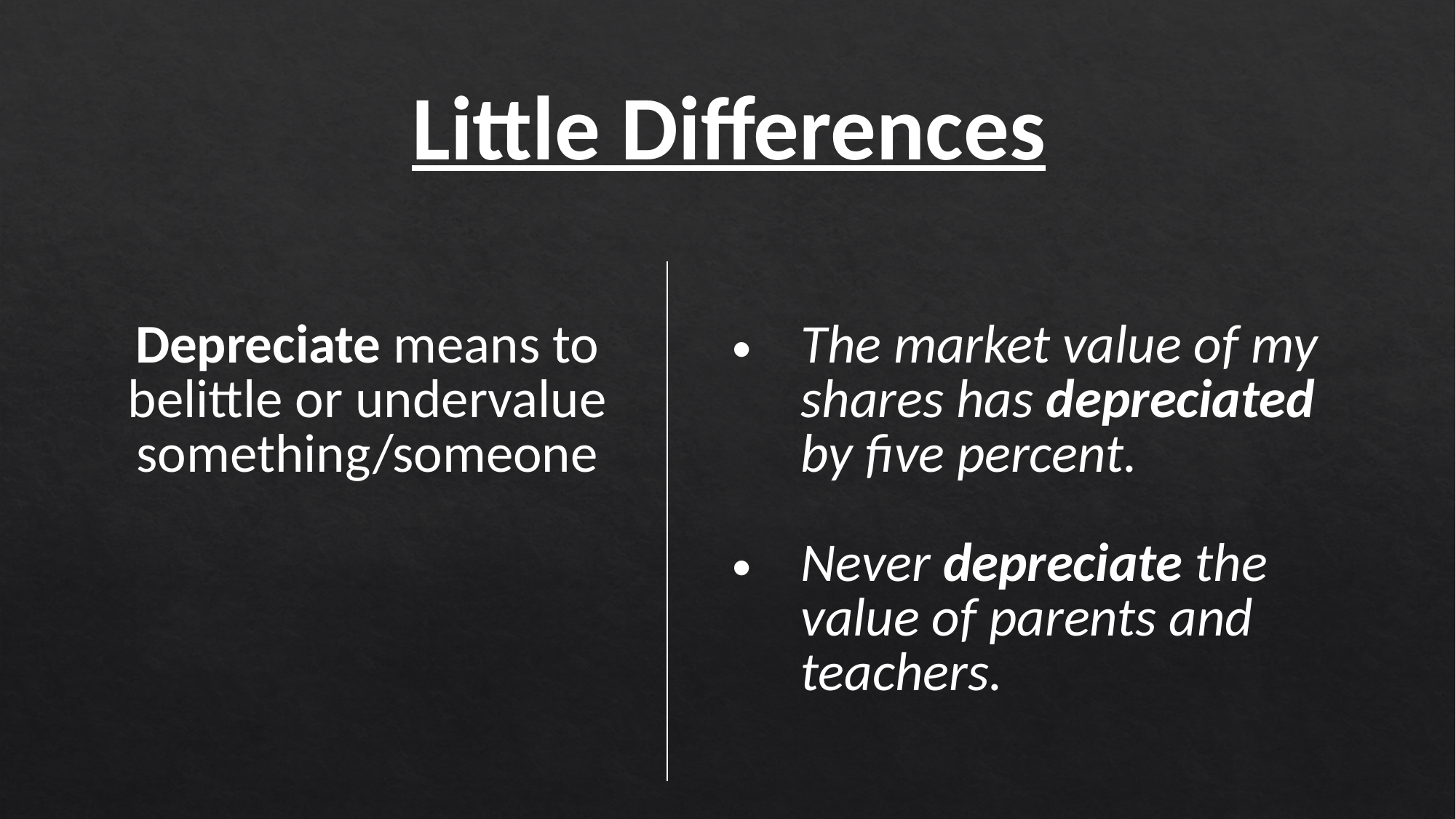

| Little Differences |  |
| --- | --- |
| Depreciate means to belittle or undervalue something/someone | The market value of my shares has depreciated by five percent. Never depreciate the value of parents and teachers. |